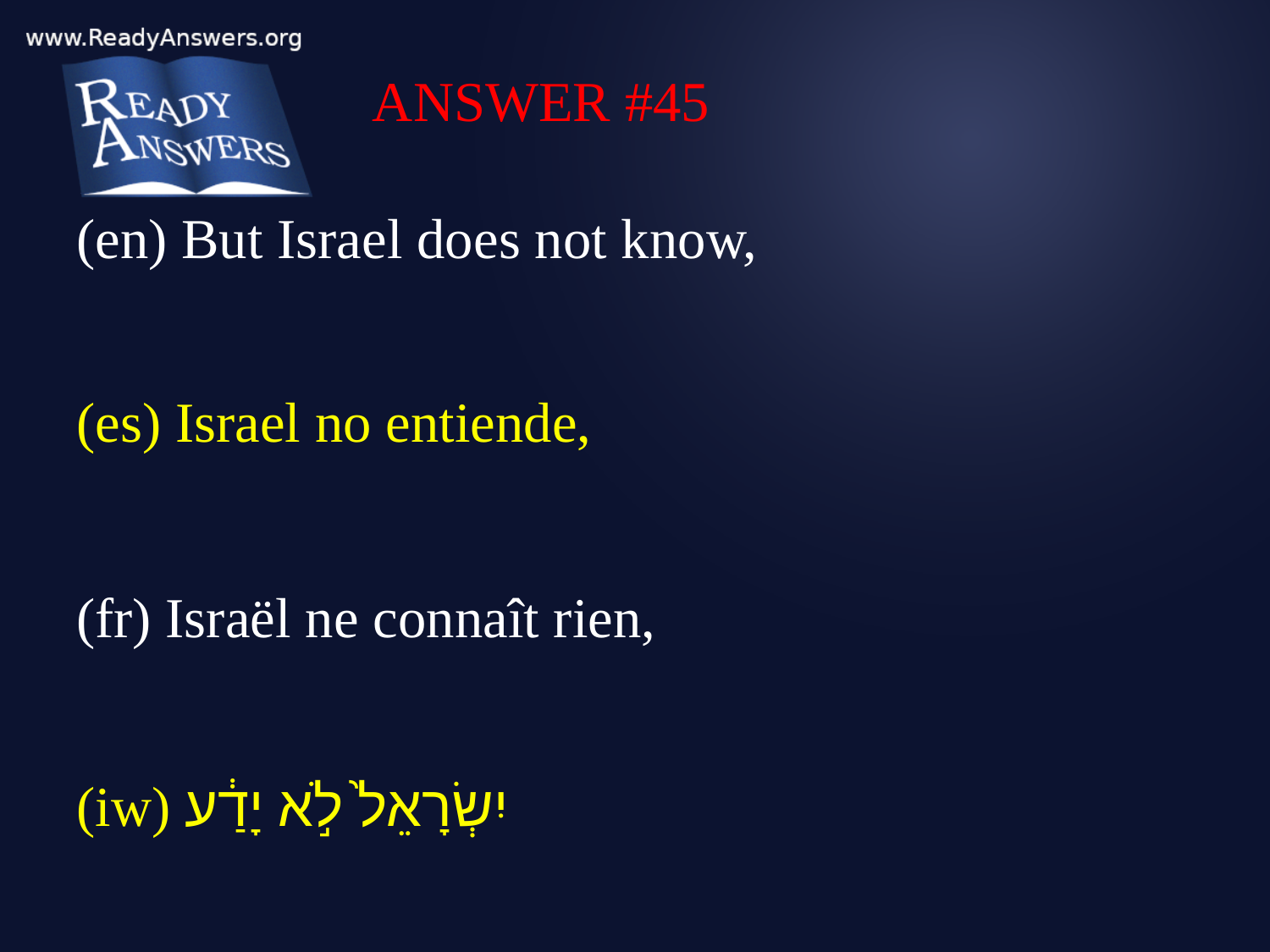

ANSWER #45
(en) But Israel does not know,
(es) Israel no entiende,
(fr) Israël ne connaît rien,
(iw) יִשְׂרָאֵל֙ לֹ֣א יָדַ֔ע